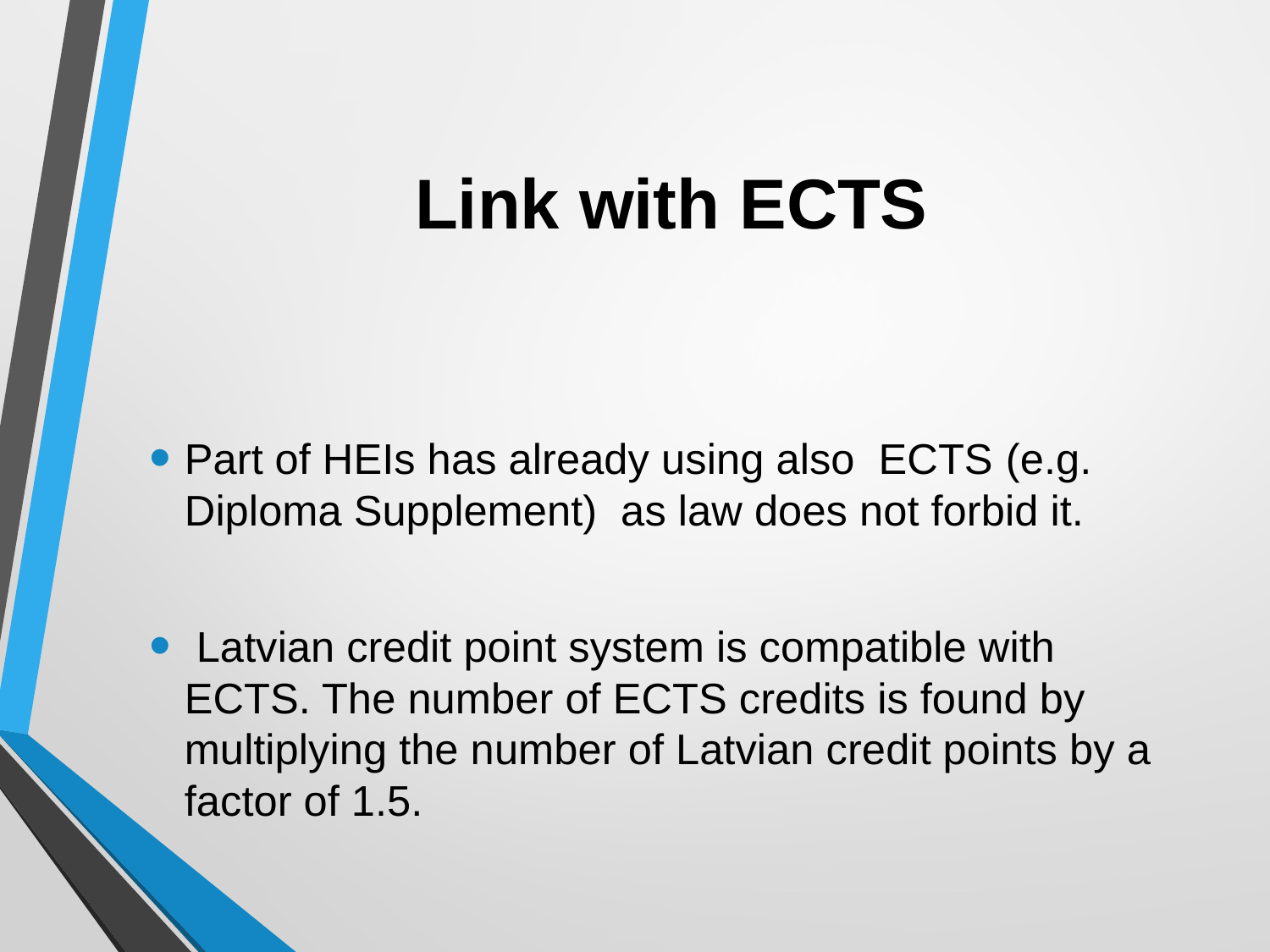

# Link with ECTS

Part of HEIs has already using also  ECTS (e.g.  Diploma Supplement)  as law does not forbid it.

 Latvian credit point system is compatible with ECTS. The number of ECTS credits is found by multiplying the number of Latvian credit points by a factor of 1.5.